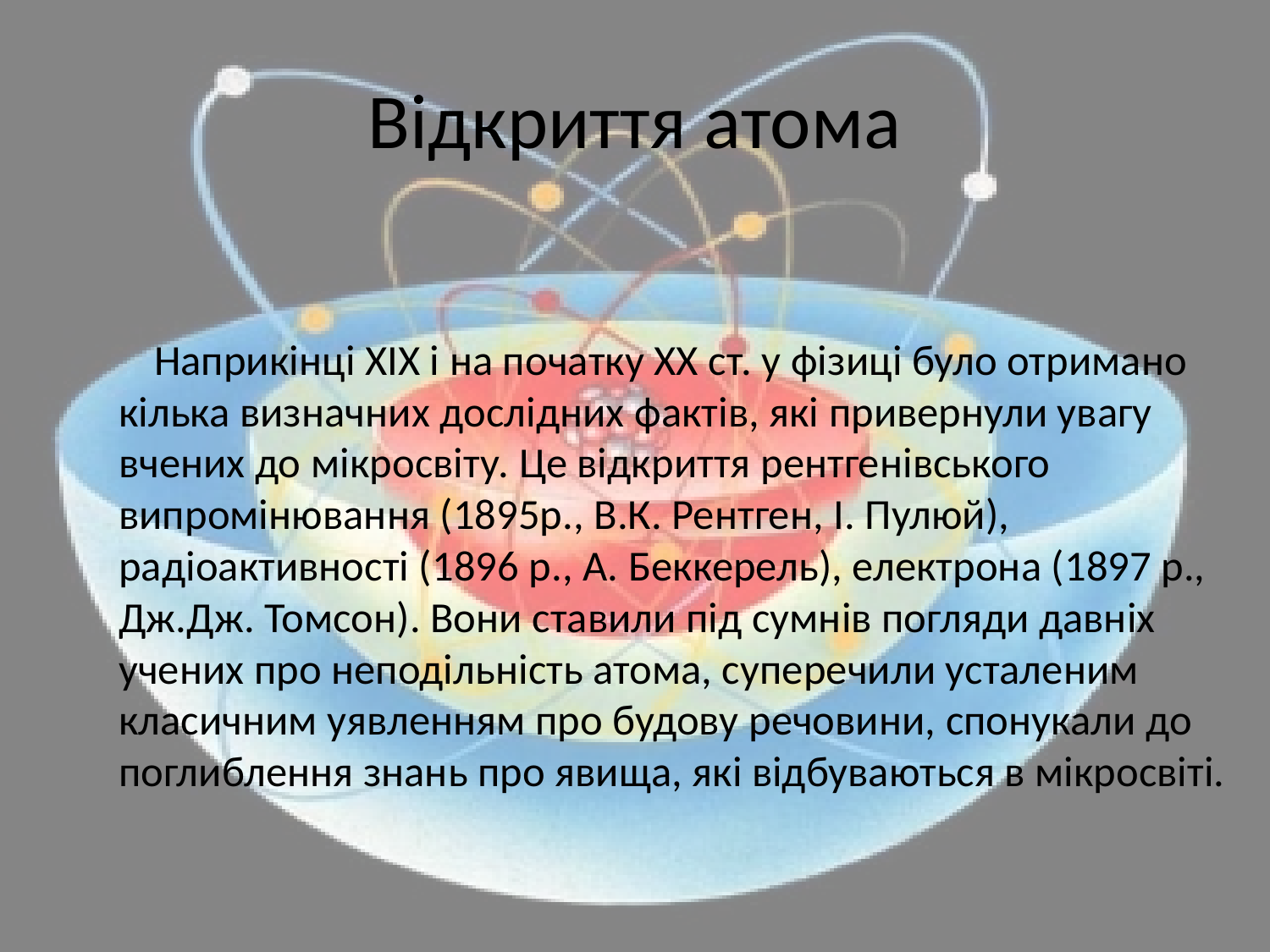

# Відкриття атома
        Наприкінці ХІХ і на початку ХХ ст. у фізиці було отримано кілька визначних дослідних фактів, які привернули увагу вчених до мікросвіту. Це відкриття рентгенівського випромінювання (1895р., В.К. Рентген, І. Пулюй), радіоактивності (1896 р., А. Беккерель), електрона (1897 р., Дж.Дж. Томсон). Вони ставили під сумнів погляди давніх учених про неподільність атома, суперечили усталеним класичним уявленням про будову речовини, спонукали до поглиблення знань про явища, які відбуваються в мікросвіті.